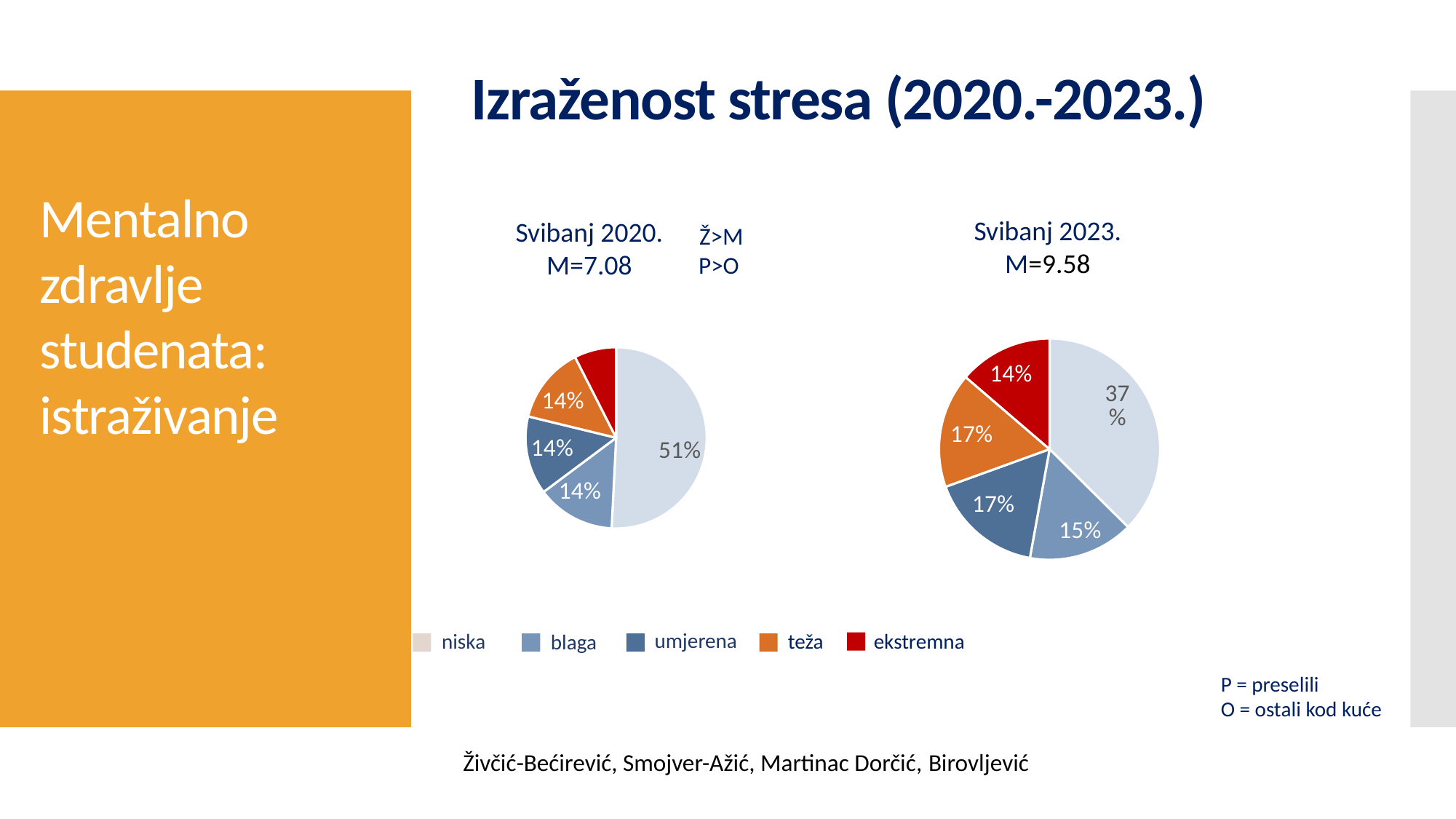

# Izraženost stresa (2020.-2023.)
Mentalno 
zdravlje 
studenata: 
istraživanje
Svibanj 2023.
M=9.58
Svibanj 2020.
M=7.08
Ž>M
P>O

### Chart

| Category | % studenata |
|---|---|
| niska | 50.8 |
| blaga | 14.0 |
| umjerena | 14.0 |
| teža | 13.7 |
| ekstremna | 7.5 |

### Chart

| Category | % studenata |
|---|---|
| normal | 37.4 |
| mild | 15.4 |
| moderate | 16.6 |
| severe | 16.8 |
| extremely severe | 13.7 |
umjerena
niska
teža
ekstremna
blaga

P = preselili
O = ostali kod kuće
Živčić-Bećirević, Smojver-Ažić, Martinac Dorčić, Birovljević